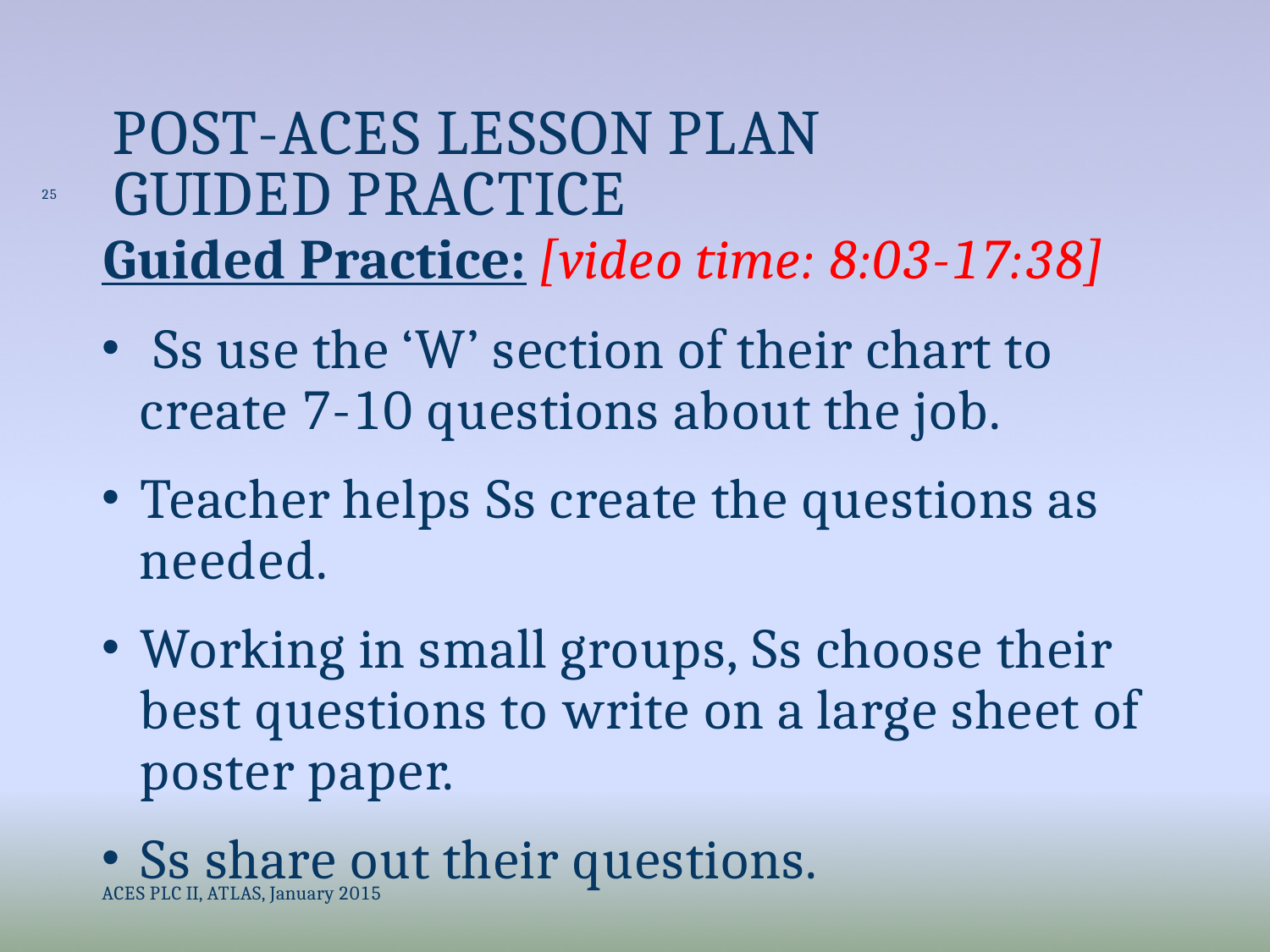

# Post-ACES Lesson Plan Guided Practice
25
Guided Practice: [video time: 8:03-17:38]
 Ss use the ‘W’ section of their chart to create 7-10 questions about the job.
Teacher helps Ss create the questions as needed.
Working in small groups, Ss choose their best questions to write on a large sheet of poster paper.
Ss share out their questions.
ACES PLC II, ATLAS, January 2015